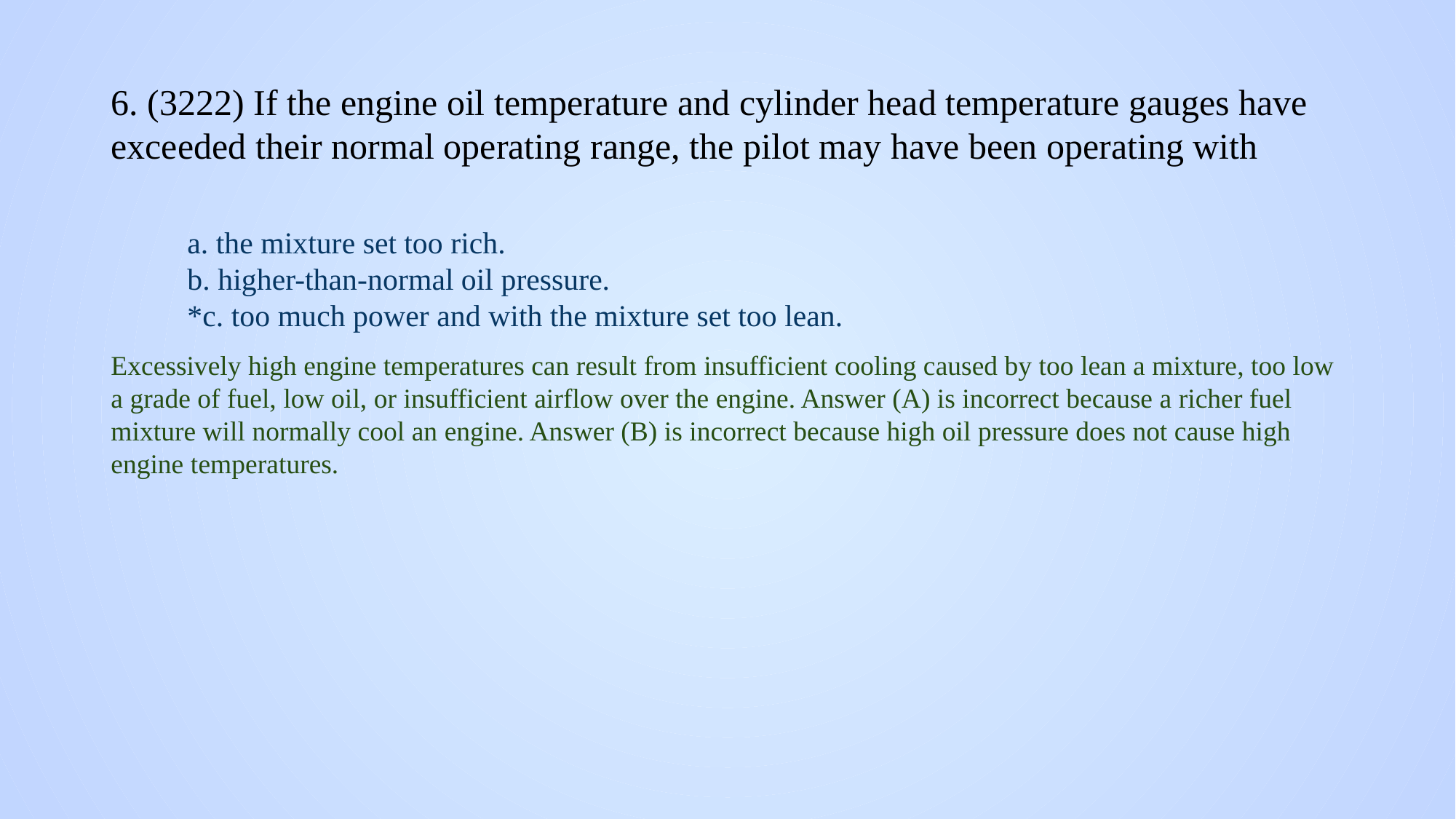

# 6. (3222) If the engine oil temperature and cylinder head temperature gauges have exceeded their normal operating range, the pilot may have been operating with
a. the mixture set too rich.
b. higher-than-normal oil pressure.
*c. too much power and with the mixture set too lean.
Excessively high engine temperatures can result from insufficient cooling caused by too lean a mixture, too low a grade of fuel, low oil, or insufficient airflow over the engine. Answer (A) is incorrect because a richer fuel mixture will normally cool an engine. Answer (B) is incorrect because high oil pressure does not cause high engine temperatures.